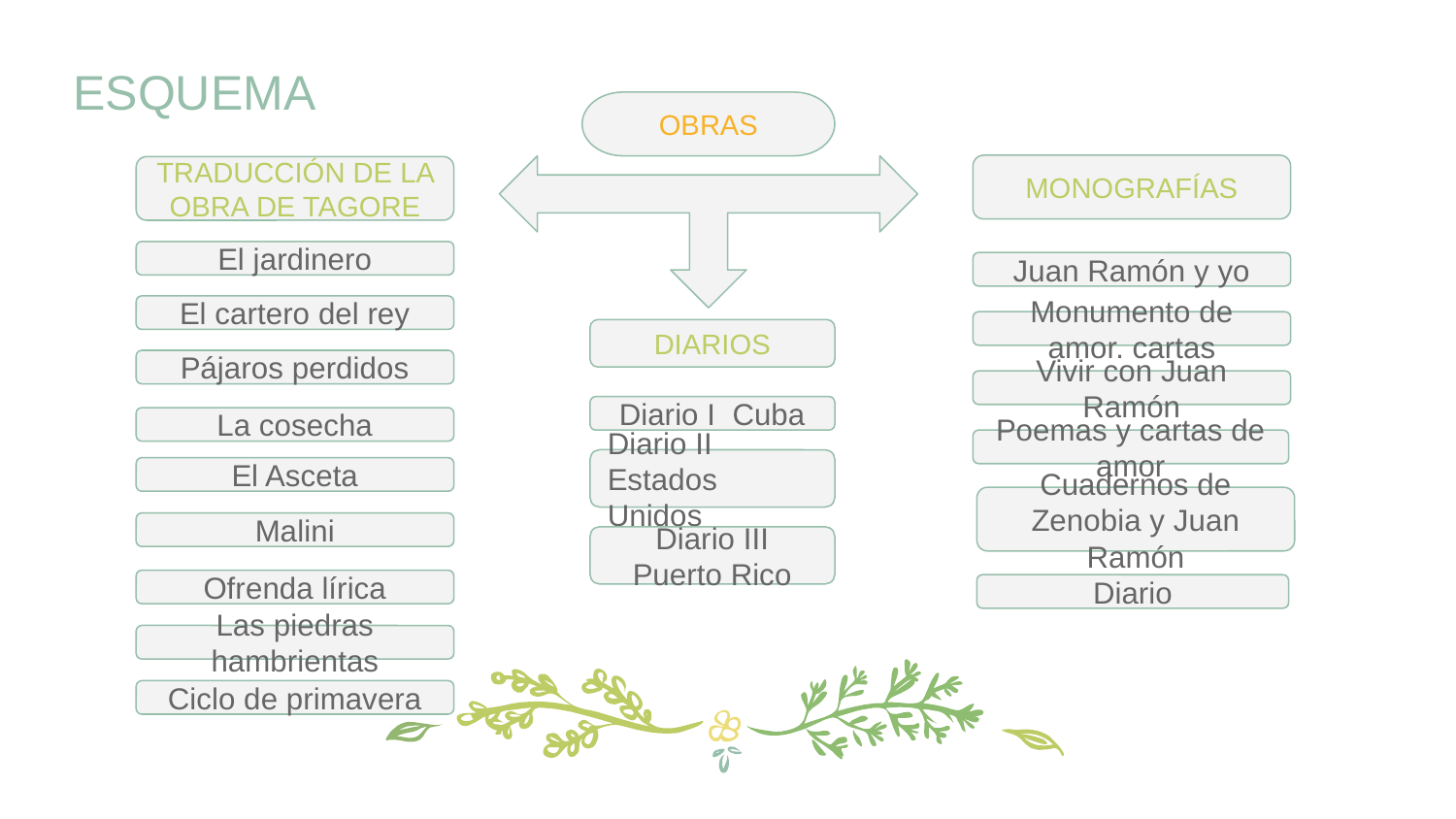

ESQUEMA
OBRAS
MONOGRAFÍAS

TRADUCCIÓN DE LA OBRA DE TAGORE
El jardinero
Juan Ramón y yo
El cartero del rey
Monumento de amor. cartas
DIARIOS
Pájaros perdidos
Vivir con Juan Ramón
Diario I  Cuba
La cosecha
Poemas y cartas de amor
Diario II Estados Unidos
El Asceta
Cuadernos de Zenobia y Juan Ramón
Malini
Diario III Puerto Rico
Ofrenda lírica
Diario
Las piedras hambrientas
Ciclo de primavera